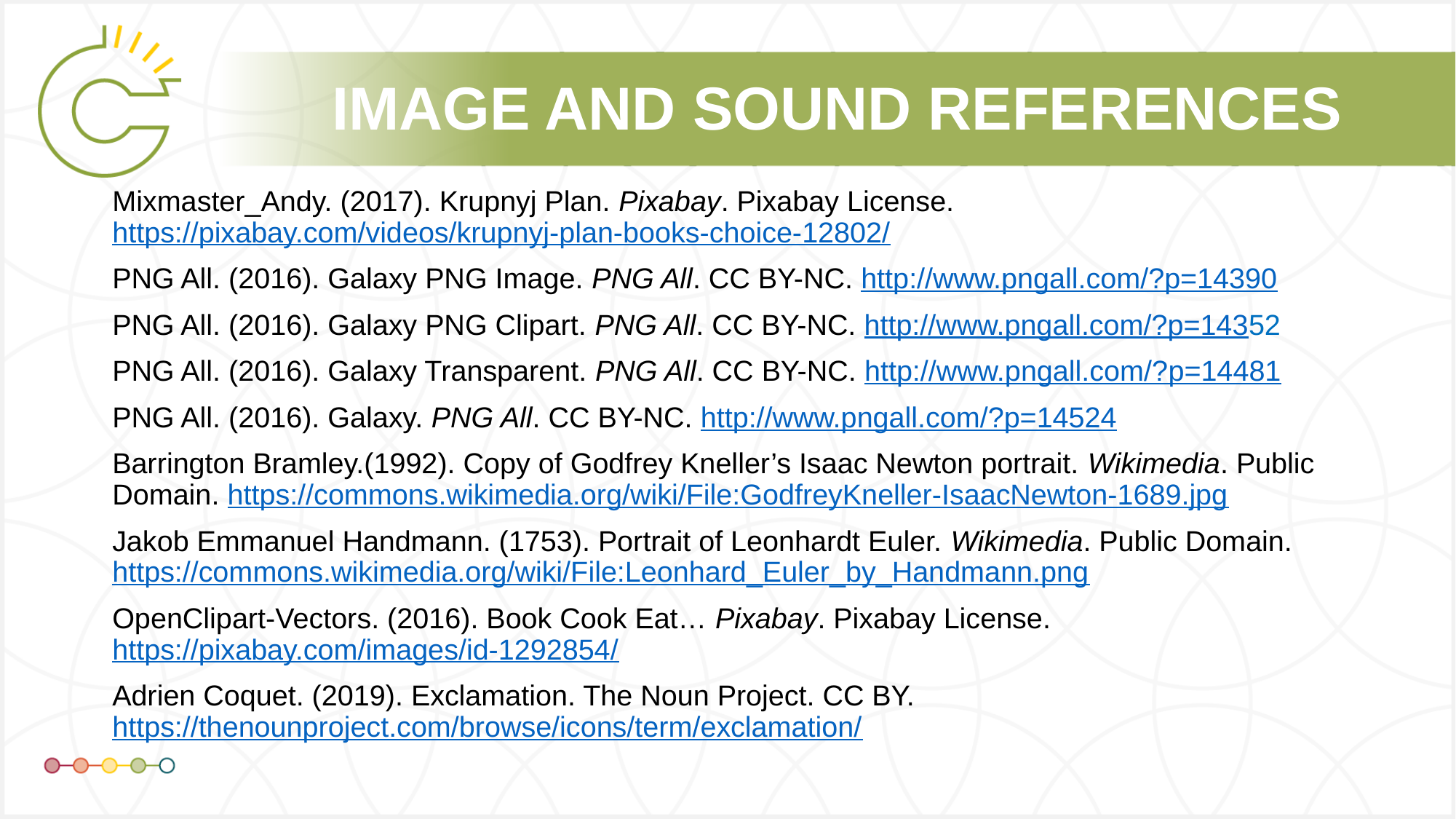

Mixmaster_Andy. (2017). Krupnyj Plan. Pixabay. Pixabay License. https://pixabay.com/videos/krupnyj-plan-books-choice-12802/
PNG All. (2016). Galaxy PNG Image. PNG All. CC BY-NC. http://www.pngall.com/?p=14390
PNG All. (2016). Galaxy PNG Clipart. PNG All. CC BY-NC. http://www.pngall.com/?p=14352
PNG All. (2016). Galaxy Transparent. PNG All. CC BY-NC. http://www.pngall.com/?p=14481
PNG All. (2016). Galaxy. PNG All. CC BY-NC. http://www.pngall.com/?p=14524
Barrington Bramley.(1992). Copy of Godfrey Kneller’s Isaac Newton portrait. Wikimedia. Public Domain. https://commons.wikimedia.org/wiki/File:GodfreyKneller-IsaacNewton-1689.jpg
Jakob Emmanuel Handmann. (1753). Portrait of Leonhardt Euler. Wikimedia. Public Domain. https://commons.wikimedia.org/wiki/File:Leonhard_Euler_by_Handmann.png
OpenClipart-Vectors. (2016). Book Cook Eat… Pixabay. Pixabay License. https://pixabay.com/images/id-1292854/
Adrien Coquet. (2019). Exclamation. The Noun Project. CC BY. https://thenounproject.com/browse/icons/term/exclamation/